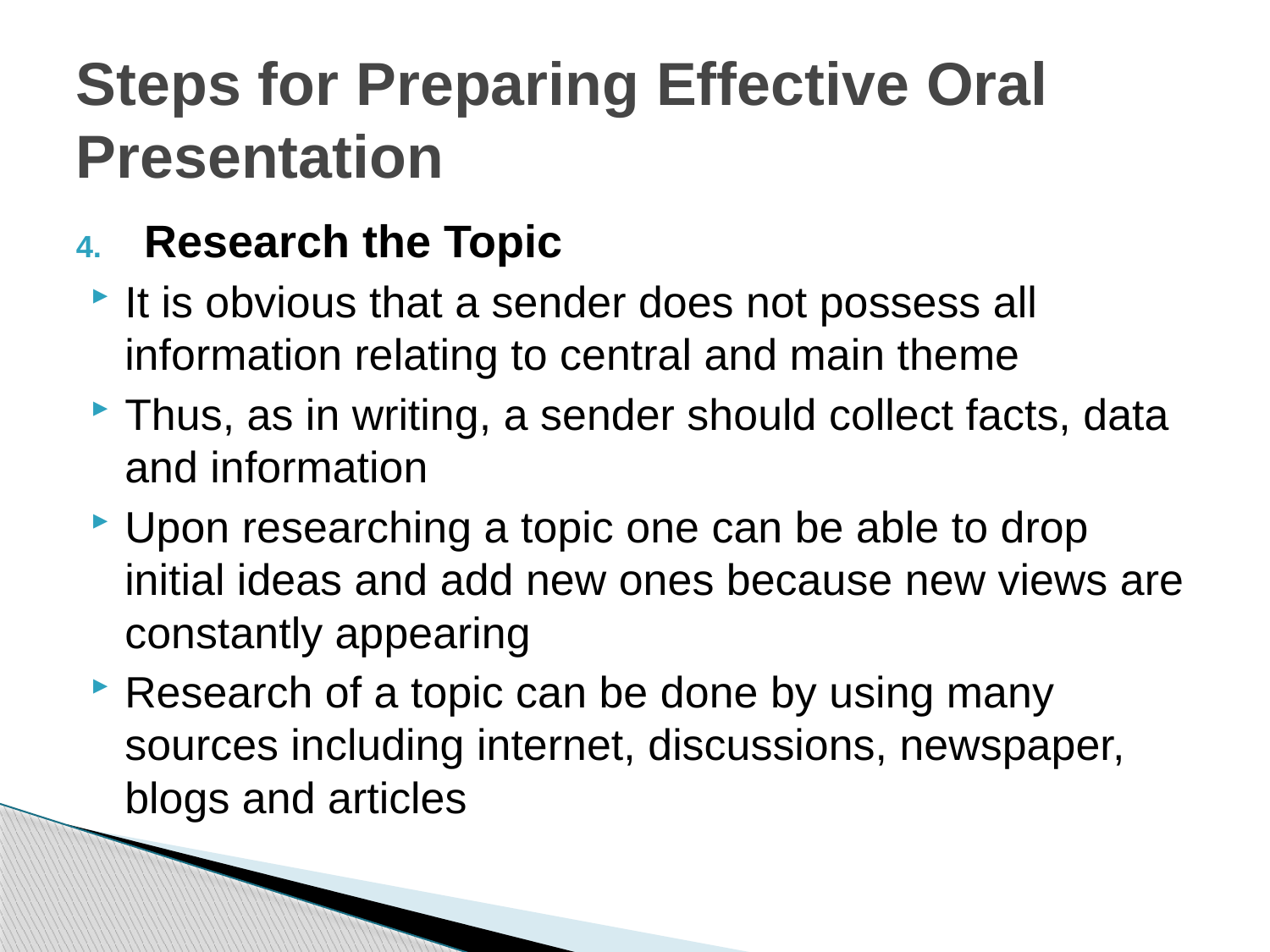

# Steps for Preparing Effective Oral Presentation
Research the Topic
It is obvious that a sender does not possess all information relating to central and main theme
Thus, as in writing, a sender should collect facts, data and information
Upon researching a topic one can be able to drop initial ideas and add new ones because new views are constantly appearing
Research of a topic can be done by using many sources including internet, discussions, newspaper, blogs and articles